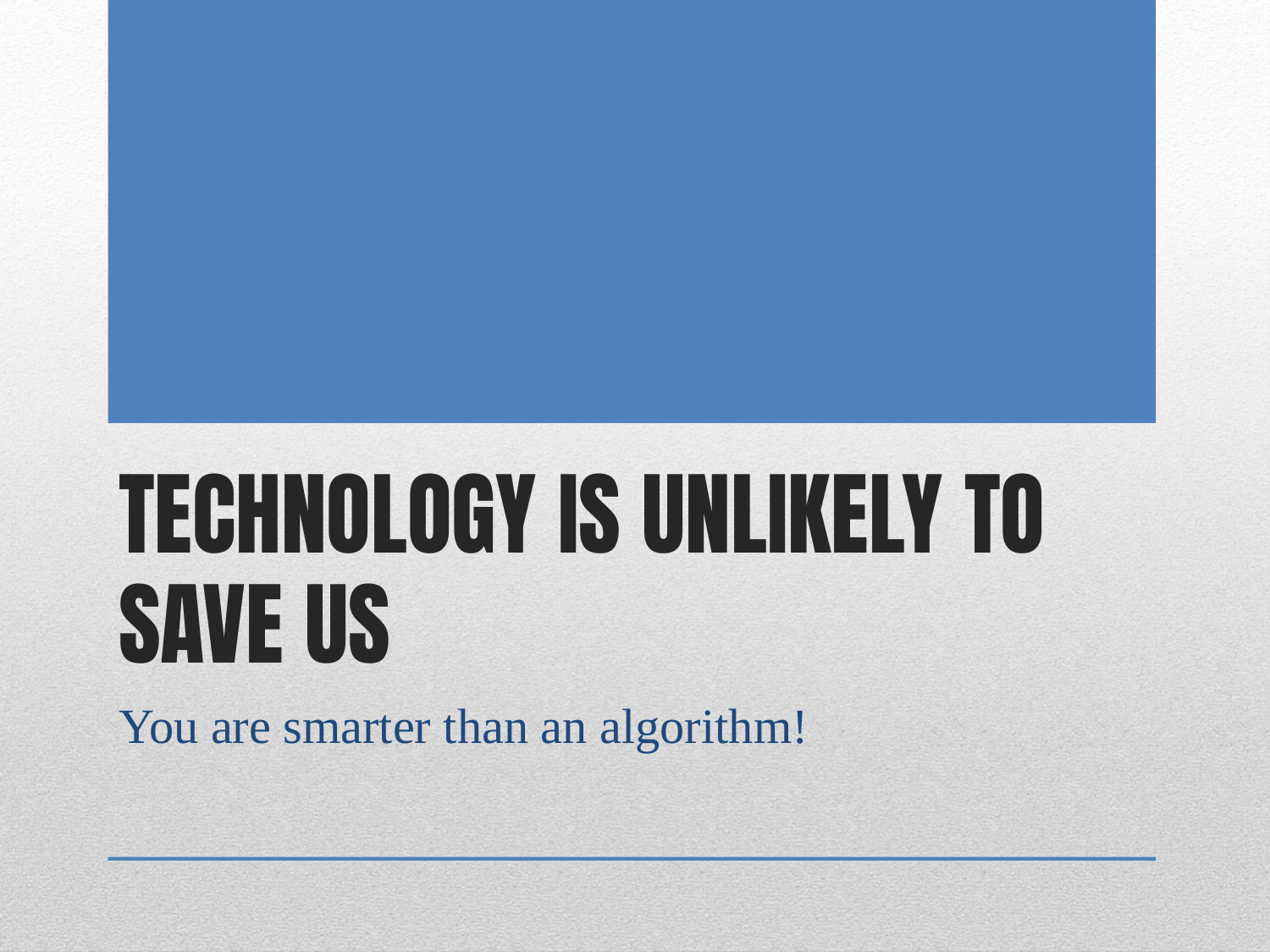

# Technology is unlikely to save us
You are smarter than an algorithm!